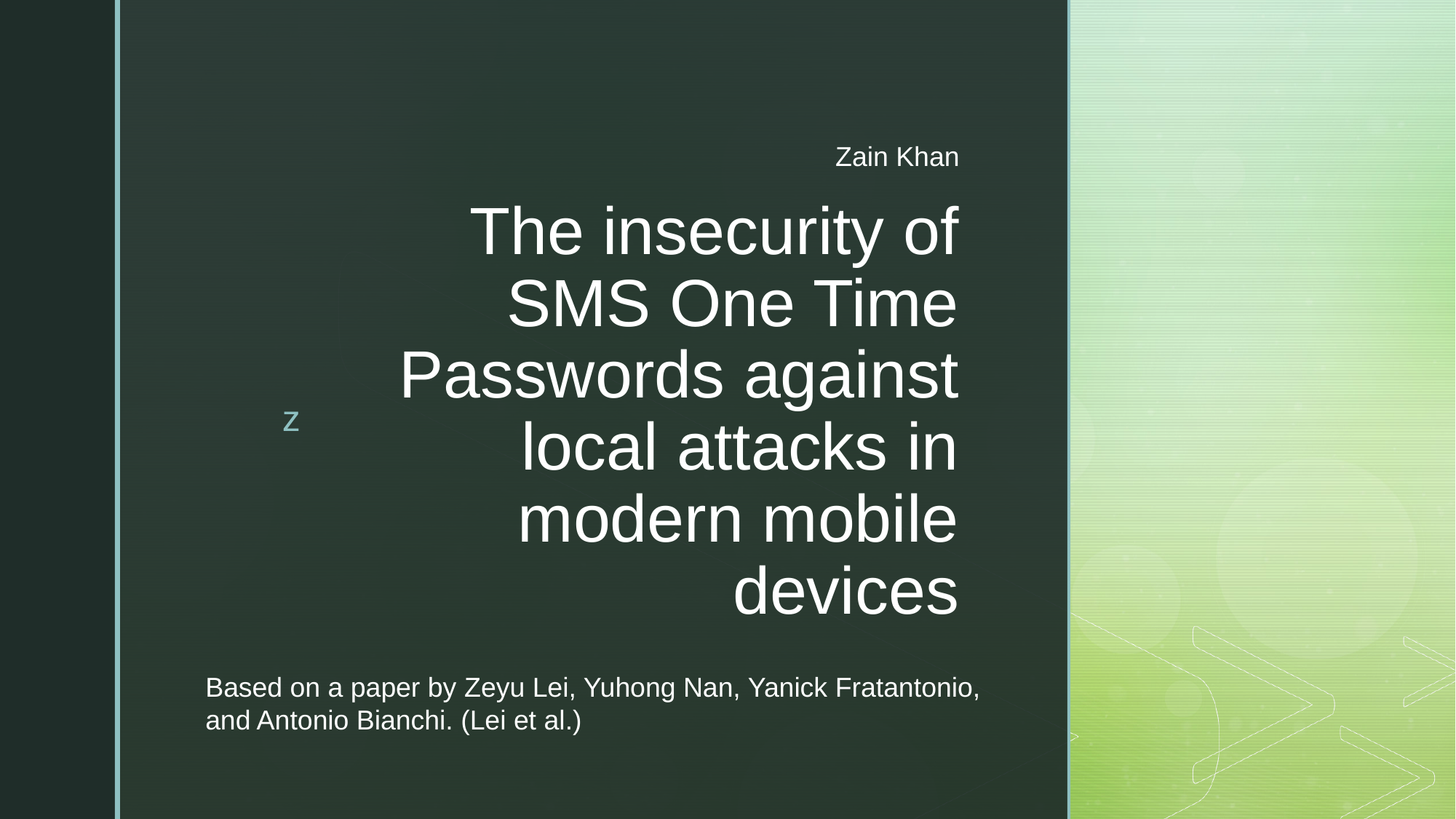

Zain Khan
# The insecurity of SMS One Time Passwords against local attacks in modern mobile devices
Based on a paper by Zeyu Lei, Yuhong Nan, Yanick Fratantonio,
and Antonio Bianchi. (Lei et al.)